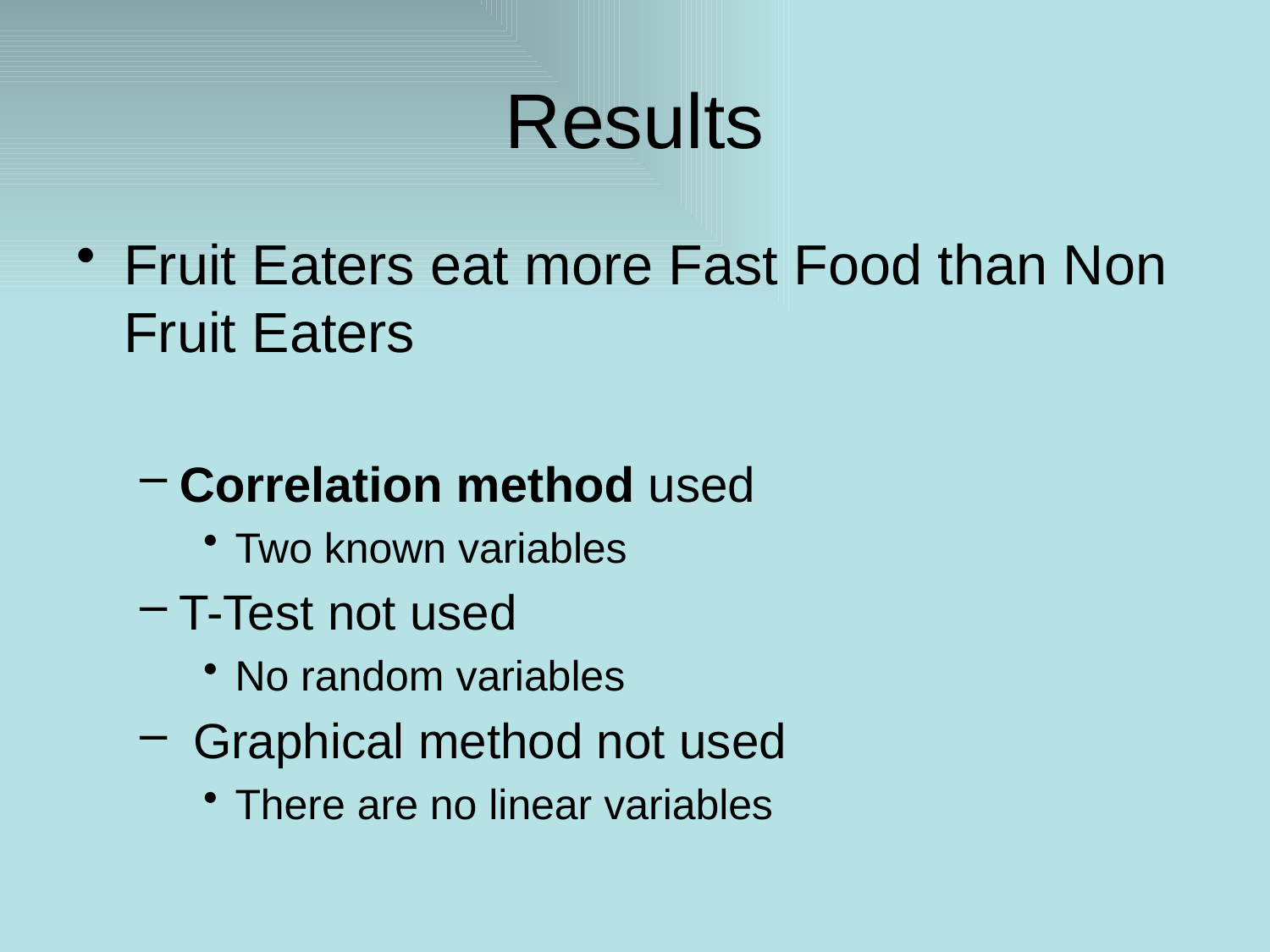

# Results
Fruit Eaters eat more Fast Food than Non Fruit Eaters

Correlation method used
Two known variables
T-Test not used
No random variables
 Graphical method not used
There are no linear variables